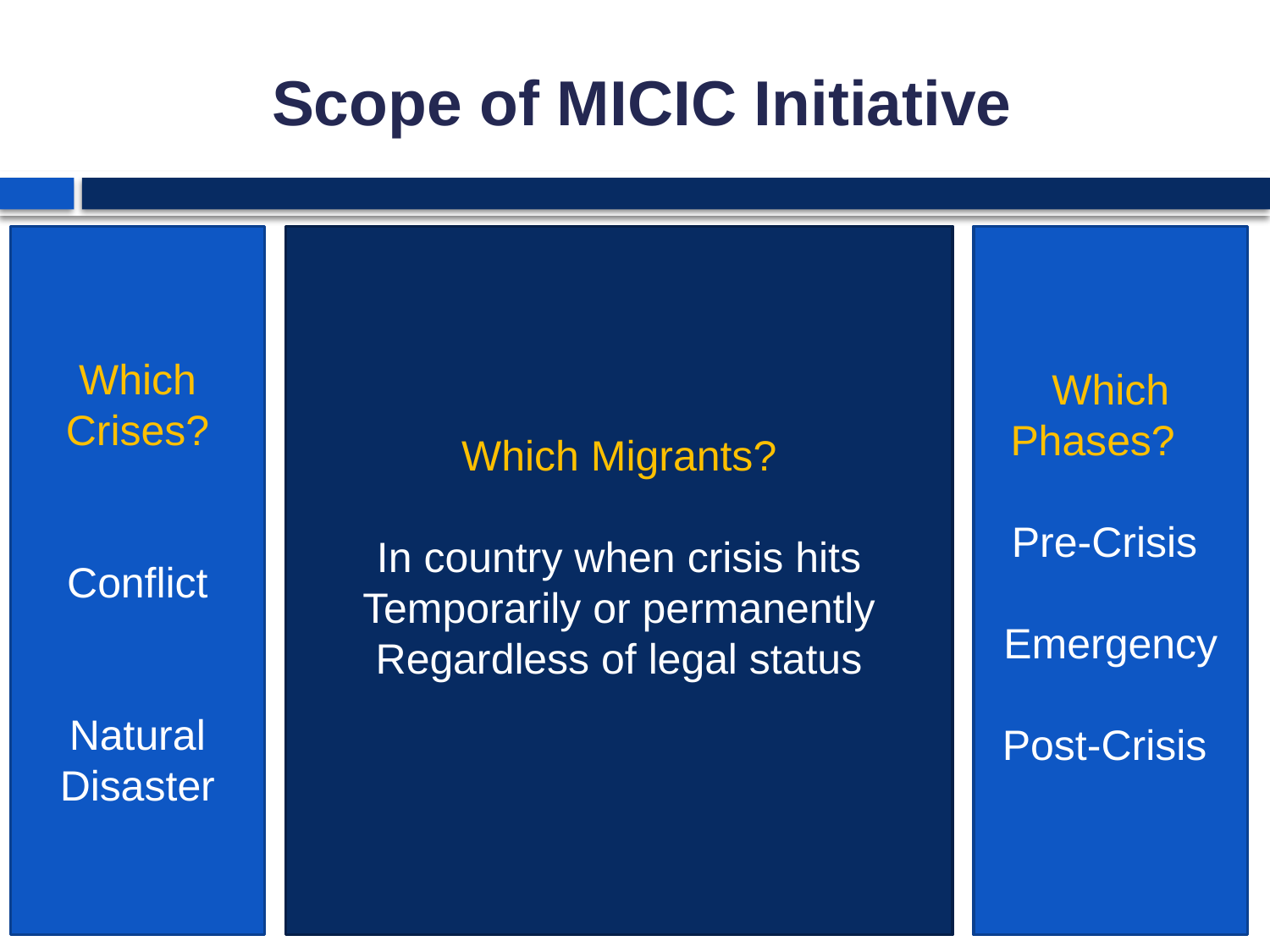

# Scope of MICIC Initiative
Which Crises?

Conflict

Natural Disaster
Which Migrants?

In country when crisis hits
Temporarily or permanently
Regardless of legal status

Which Phases?

Pre-Crisis

Emergency

Post-Crisis